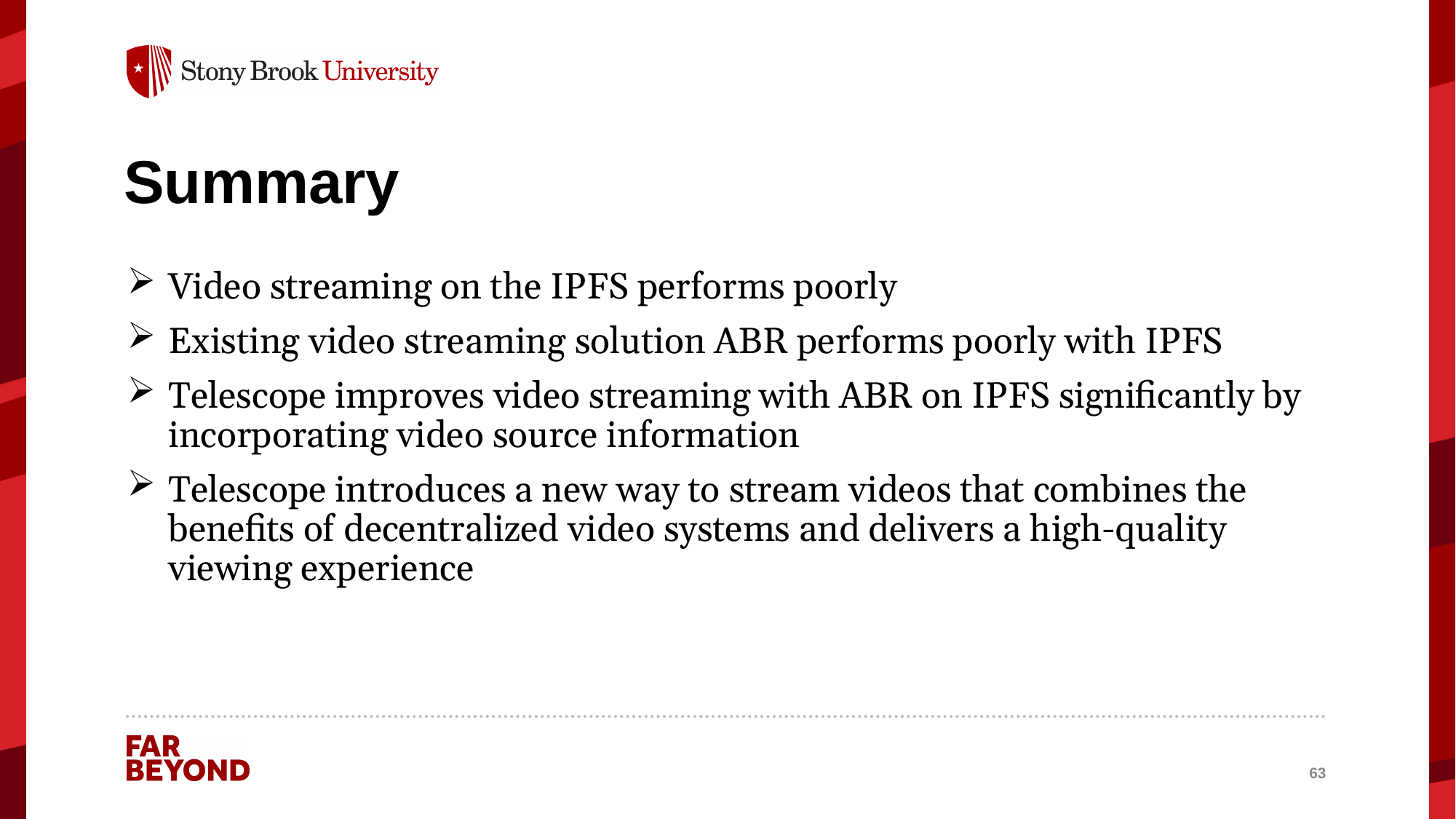

# Summary
Video streaming on the IPFS performs poorly
Existing video streaming solution ABR performs poorly with IPFS
Telescope improves video streaming with ABR on IPFS significantly by incorporating video source information
Telescope introduces a new way to stream videos that combines the benefits of decentralized video systems and delivers a high-quality viewing experience
63